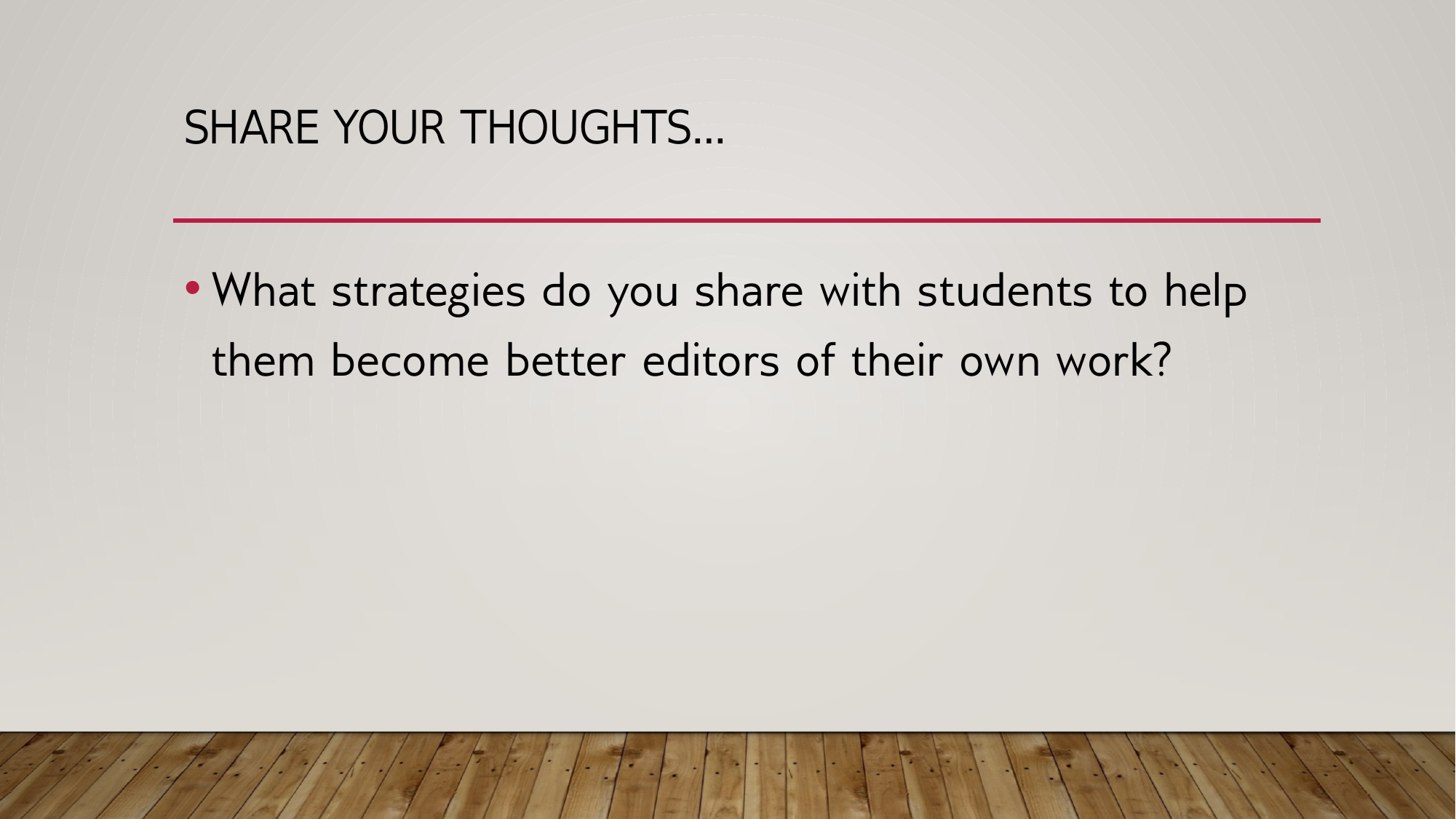

# Share your thoughts…
What strategies do you share with students to help them become better editors of their own work?